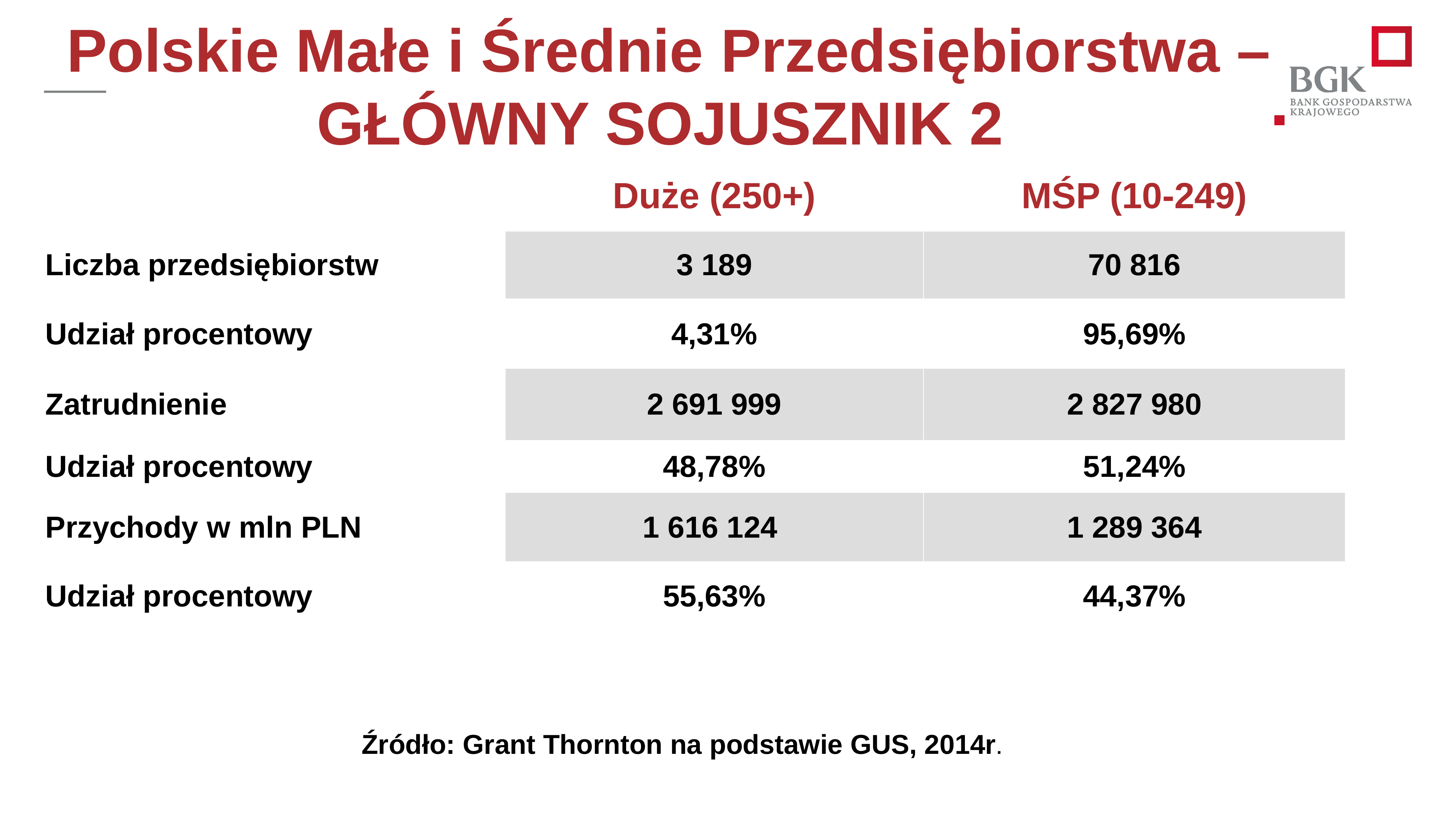

# Polskie Małe i Średnie Przedsiębiorstwa – GŁÓWNY SOJUSZNIK 2
|  | Duże (250+) | MŚP (10-249) |
| --- | --- | --- |
| Liczba przedsiębiorstw | 3 189 | 70 816 |
| Udział procentowy | 4,31% | 95,69% |
| Zatrudnienie | 2 691 999 | 2 827 980 |
| Udział procentowy | 48,78% | 51,24% |
| Przychody w mln PLN | 1 616 124 | 1 289 364 |
| Udział procentowy | 55,63% | 44,37% |
Źródło: Grant Thornton na podstawie GUS, 2014r.